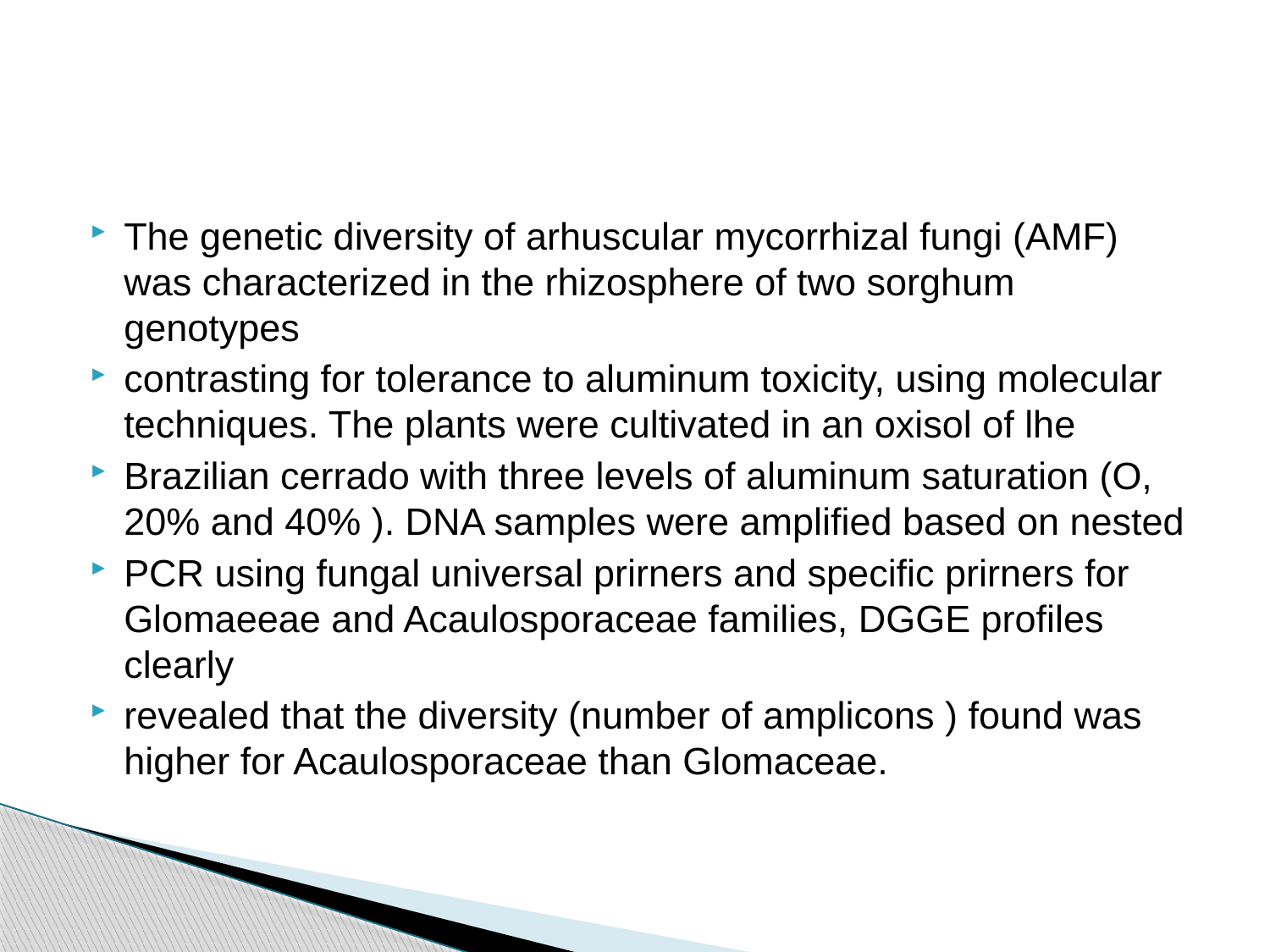

#
The genetic diversity of arhuscular mycorrhizal fungi (AMF) was characterized in the rhizosphere of two sorghum genotypes
contrasting for tolerance to aluminum toxicity, using molecular techniques. The plants were cultivated in an oxisol of lhe
Brazilian cerrado with three levels of aluminum saturation (O, 20% and 40% ). DNA samples were amplified based on nested
PCR using fungal universal prirners and specific prirners for Glomaeeae and Acaulosporaceae families, DGGE profiles clearly
revealed that the diversity (number of amplicons ) found was higher for Acaulosporaceae than Glomaceae.